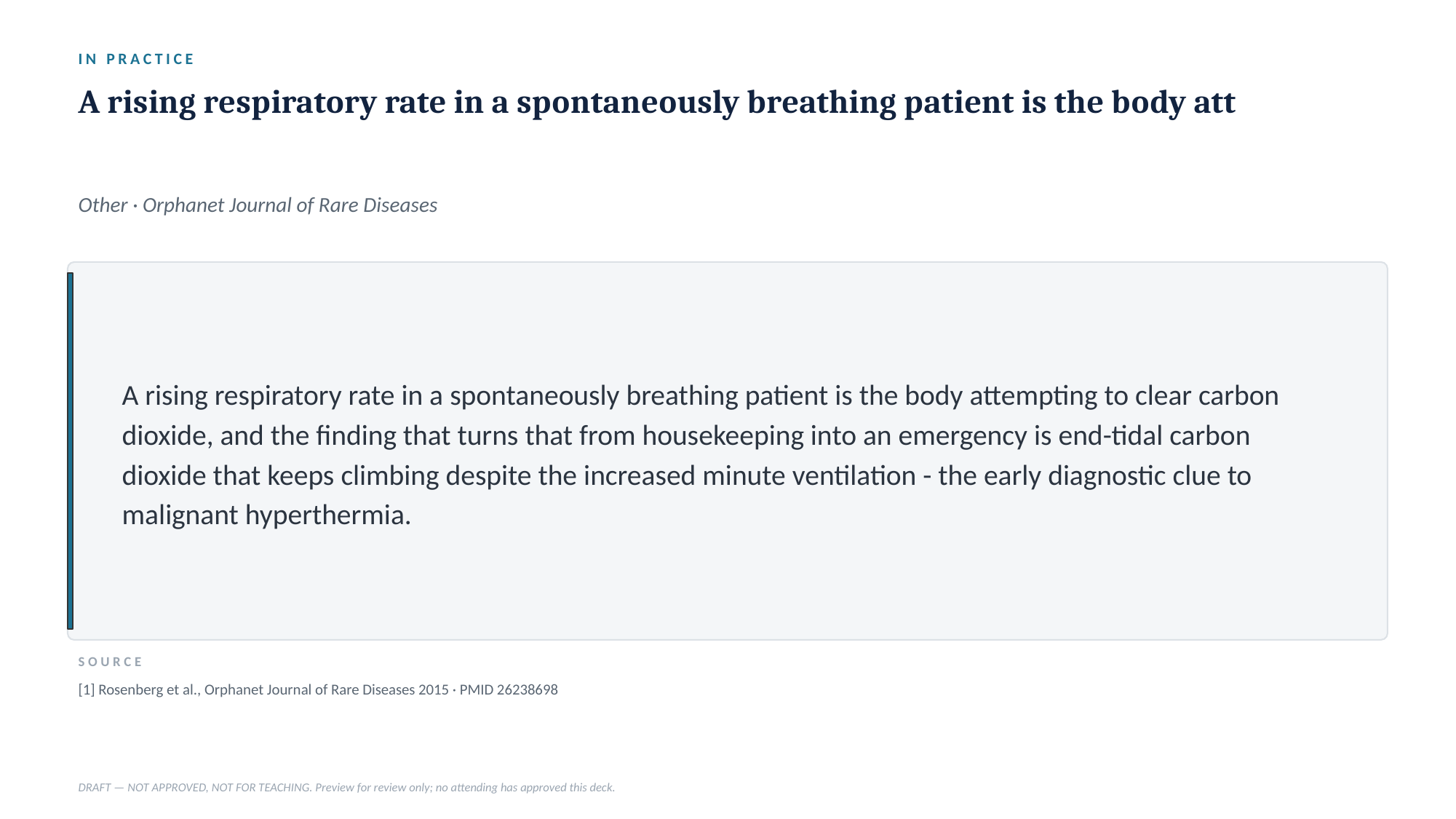

IN PRACTICE
A rising respiratory rate in a spontaneously breathing patient is the body att
Other · Orphanet Journal of Rare Diseases

A rising respiratory rate in a spontaneously breathing patient is the body attempting to clear carbon dioxide, and the finding that turns that from housekeeping into an emergency is end-tidal carbon dioxide that keeps climbing despite the increased minute ventilation - the early diagnostic clue to malignant hyperthermia.
SOURCE
[1] Rosenberg et al., Orphanet Journal of Rare Diseases 2015 · PMID 26238698
DRAFT — NOT APPROVED, NOT FOR TEACHING. Preview for review only; no attending has approved this deck.